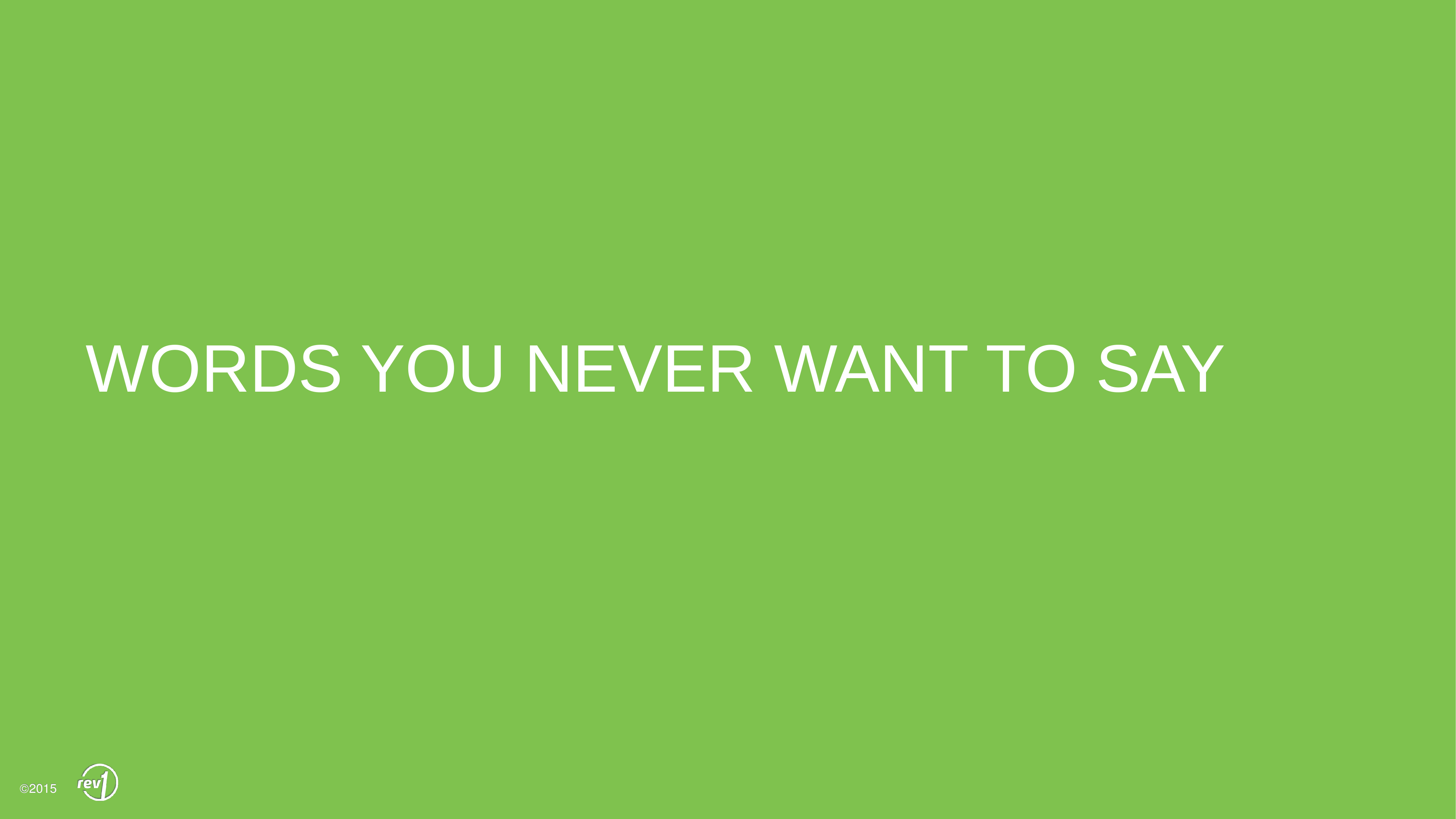

# WORDS YOU NEVER WANT TO SAY